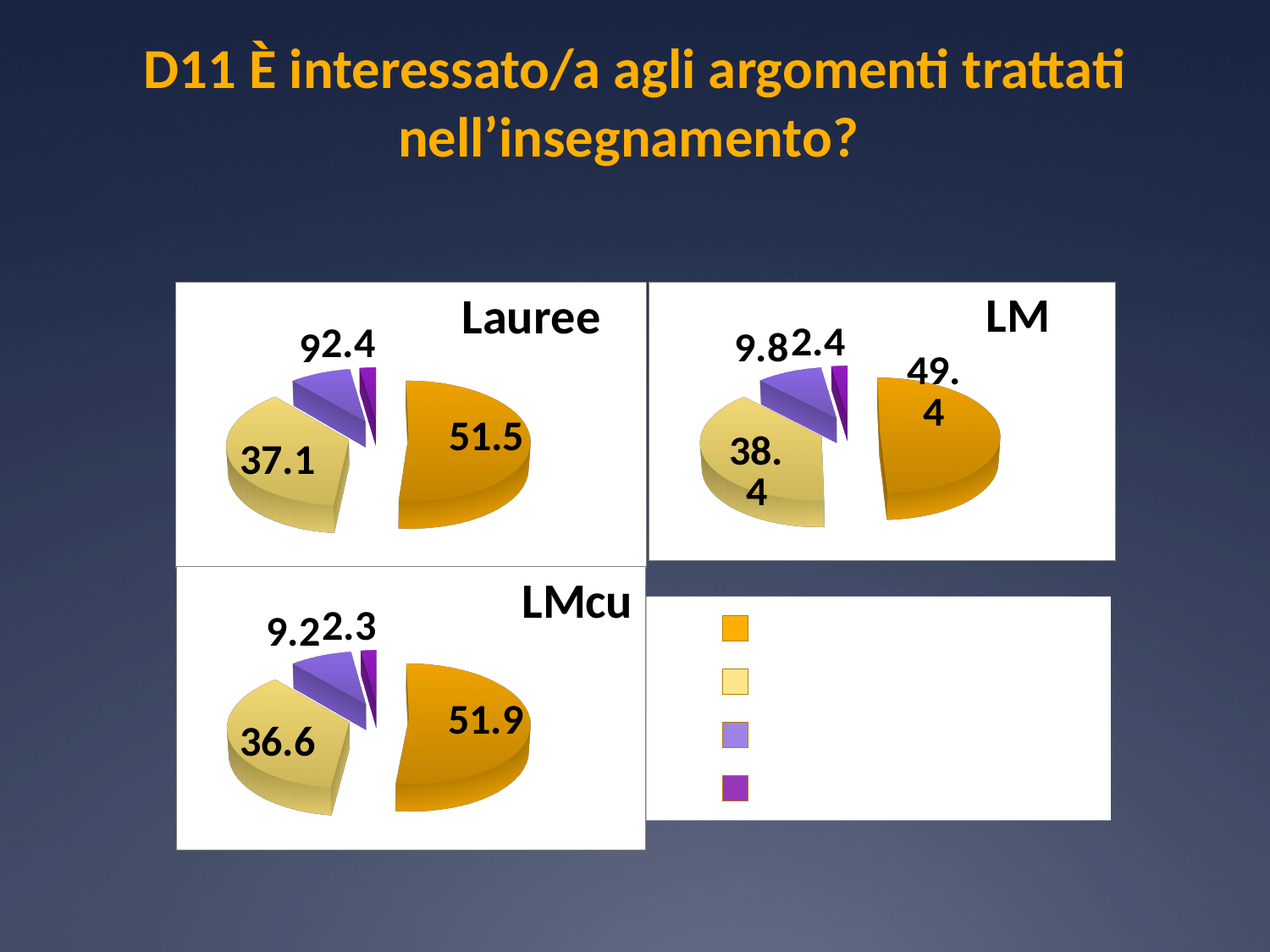

# D11 È interessato/a agli argomenti trattati nell’insegnamento?

[unsupported chart]

[unsupported chart]

[unsupported chart]

[unsupported chart]